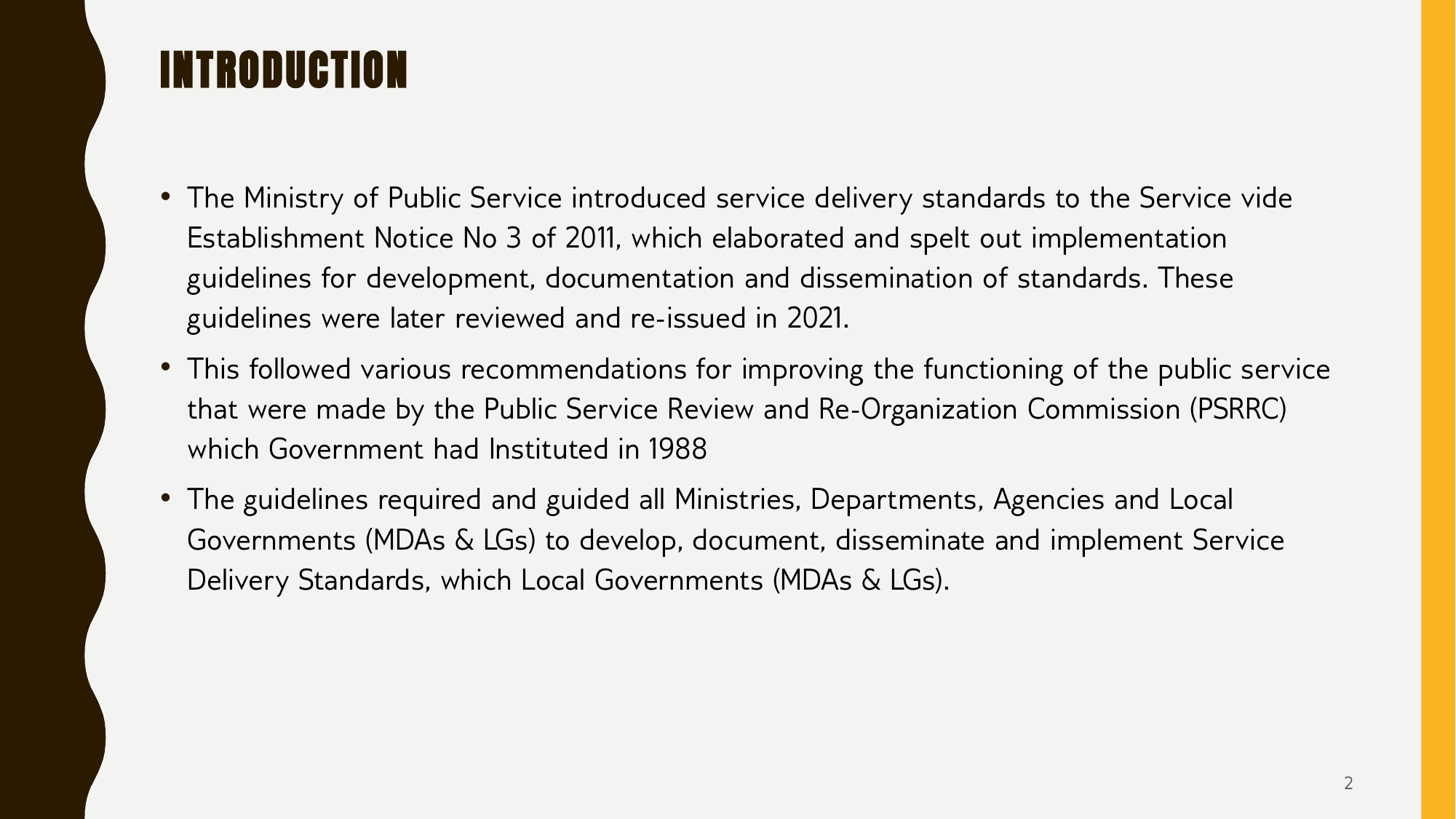

# INTRODUCTION
The Ministry of Public Service introduced service delivery standards to the Service vide Establishment Notice No 3 of 2011, which elaborated and spelt out implementation guidelines for development, documentation and dissemination of standards. These guidelines were later reviewed and re-issued in 2021.
This followed various recommendations for improving the functioning of the public service that were made by the Public Service Review and Re-Organization Commission (PSRRC) which Government had Instituted in 1988
The guidelines required and guided all Ministries, Departments, Agencies and Local Governments (MDAs & LGs) to develop, document, disseminate and implement Service Delivery Standards, which Local Governments (MDAs & LGs).

2